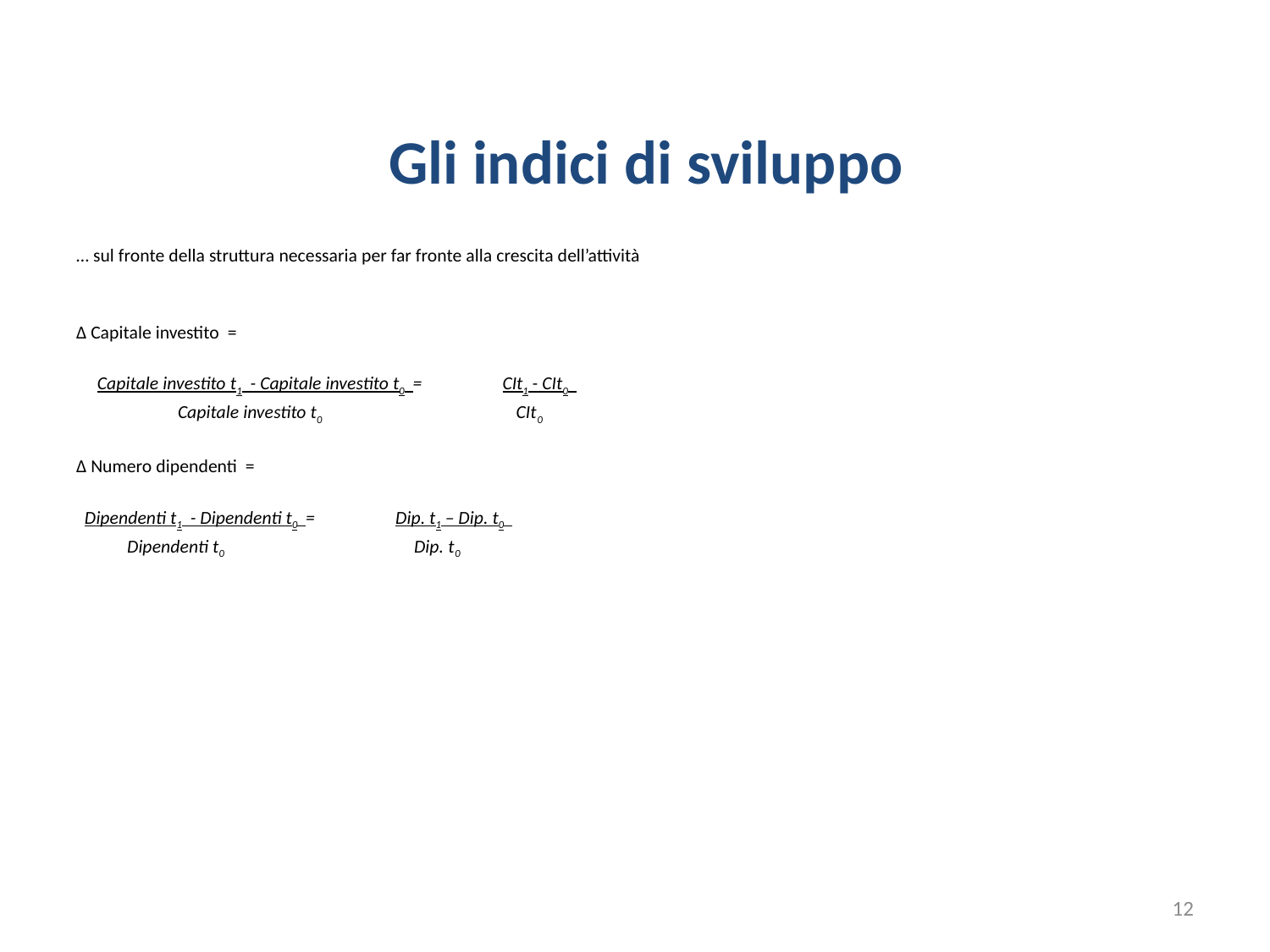

Gli indici di sviluppo

… sul fronte della struttura necessaria per far fronte alla crescita dell’attività

Δ Capitale investito  =

     Capitale investito t1  - Capitale investito t0  =                   CIt1 - CIt0
                        Capitale investito t0                                              CIt0

Δ Numero dipendenti  =

  Dipendenti t1  - Dipendenti t0  =                   Dip. t1 – Dip. t0
            Dipendenti t0                                             Dip. t0

12